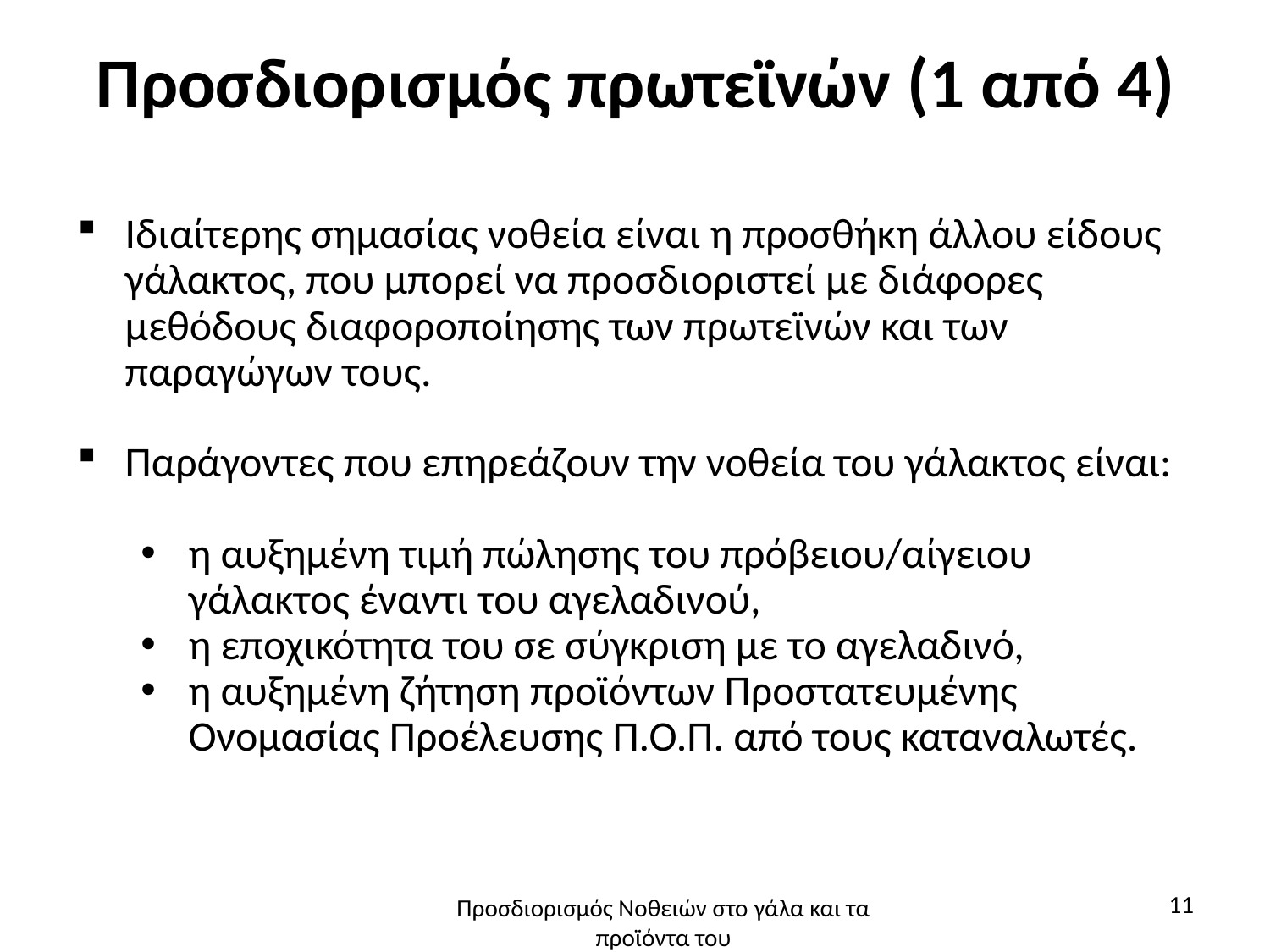

# Προσδιορισμός πρωτεϊνών (1 από 4)
Ιδιαίτερης σημασίας νοθεία είναι η προσθήκη άλλου είδους γάλακτος, που μπορεί να προσδιοριστεί με διάφορες μεθόδους διαφοροποίησης των πρωτεϊνών και των παραγώγων τους.

Παράγοντες που επηρεάζουν την νοθεία του γάλακτος είναι:

η αυξημένη τιμή πώλησης του πρόβειου/αίγειου γάλακτος έναντι του αγελαδινού,
η εποχικότητα του σε σύγκριση με το αγελαδινό,
η αυξημένη ζήτηση προϊόντων Προστατευμένης Ονομασίας Προέλευσης Π.Ο.Π. από τους καταναλωτές.
11
Προσδιορισμός Νοθειών στο γάλα και τα προϊόντα του